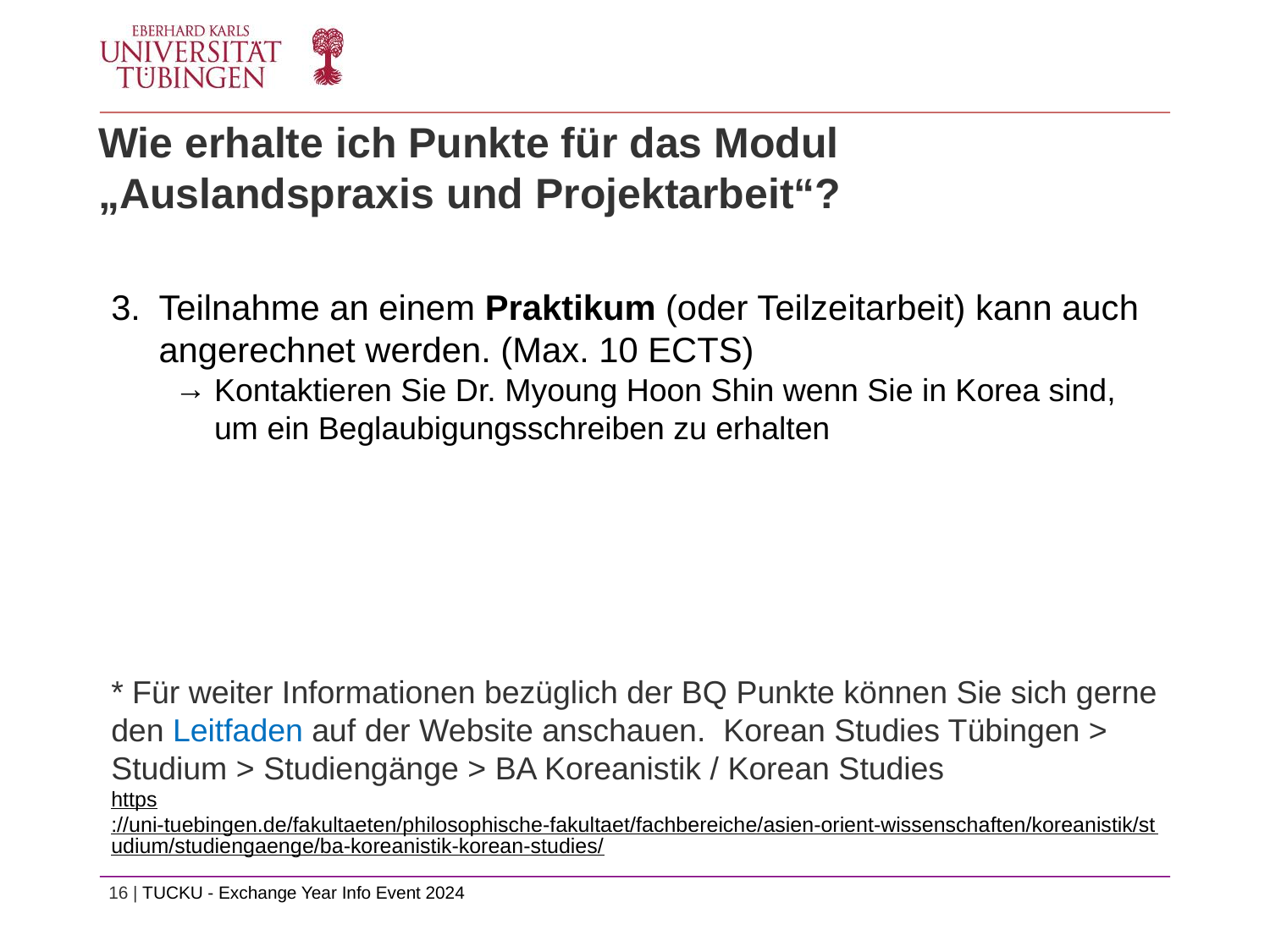

Wie erhalte ich Punkte für das Modul „Auslandspraxis und Projektarbeit“?

Teilnahme an einem Praktikum (oder Teilzeitarbeit) kann auch angerechnet werden. (Max. 10 ECTS)
Kontaktieren Sie Dr. Myoung Hoon Shin wenn Sie in Korea sind, um ein Beglaubigungsschreiben zu erhalten

* Für weiter Informationen bezüglich der BQ Punkte können Sie sich gerne den Leitfaden auf der Website anschauen.  Korean Studies Tübingen > Studium > Studiengänge > BA Koreanistik / Korean Studies
https://uni-tuebingen.de/fakultaeten/philosophische-fakultaet/fachbereiche/asien-orient-wissenschaften/koreanistik/studium/studiengaenge/ba-koreanistik-korean-studies/

16 | TUCKU - Exchange Year Info Event 2024